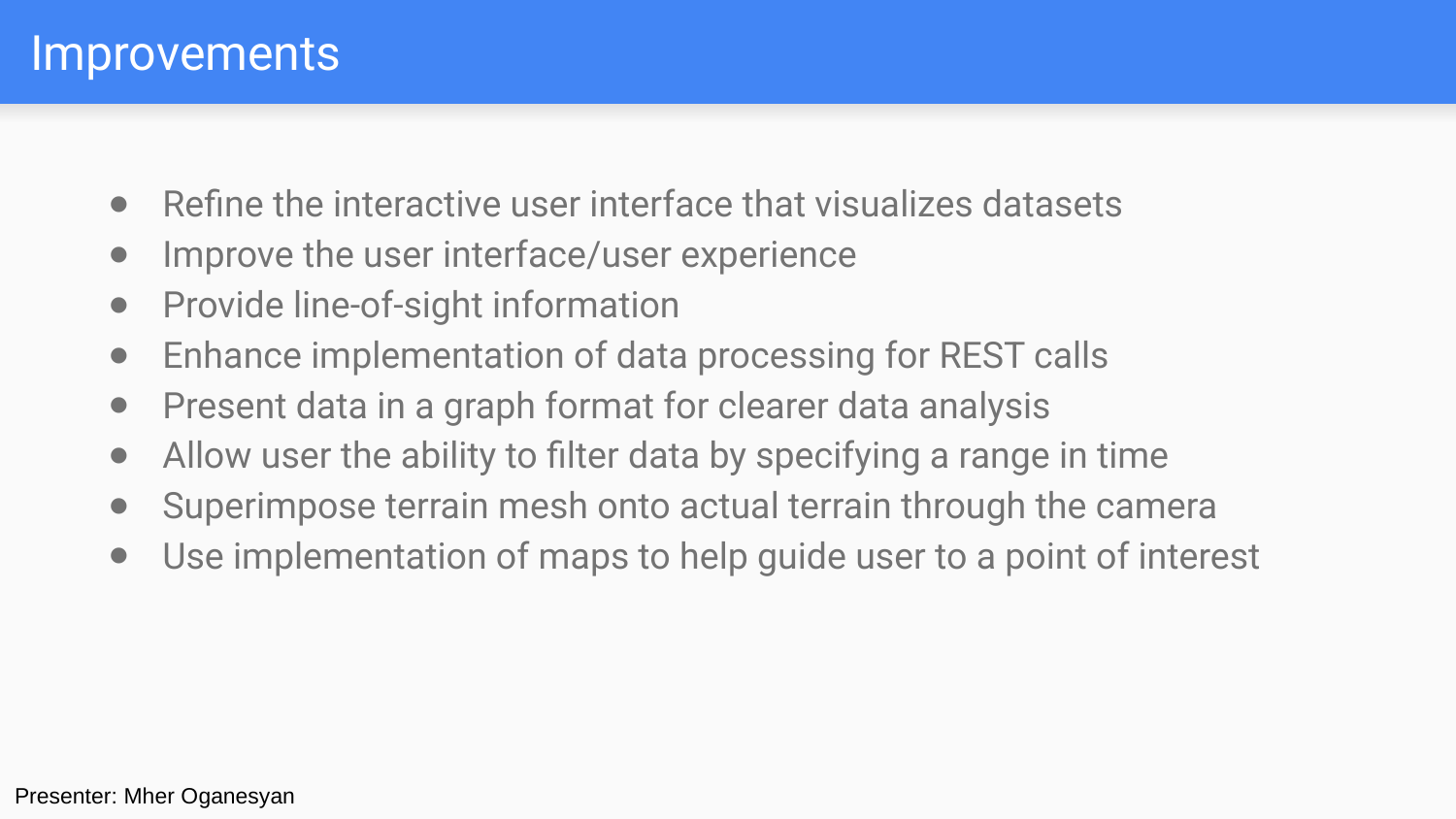

# Improvements
Refine the interactive user interface that visualizes datasets
Improve the user interface/user experience
Provide line-of-sight information
Enhance implementation of data processing for REST calls
Present data in a graph format for clearer data analysis
Allow user the ability to filter data by specifying a range in time
Superimpose terrain mesh onto actual terrain through the camera
Use implementation of maps to help guide user to a point of interest
Presenter: Mher Oganesyan